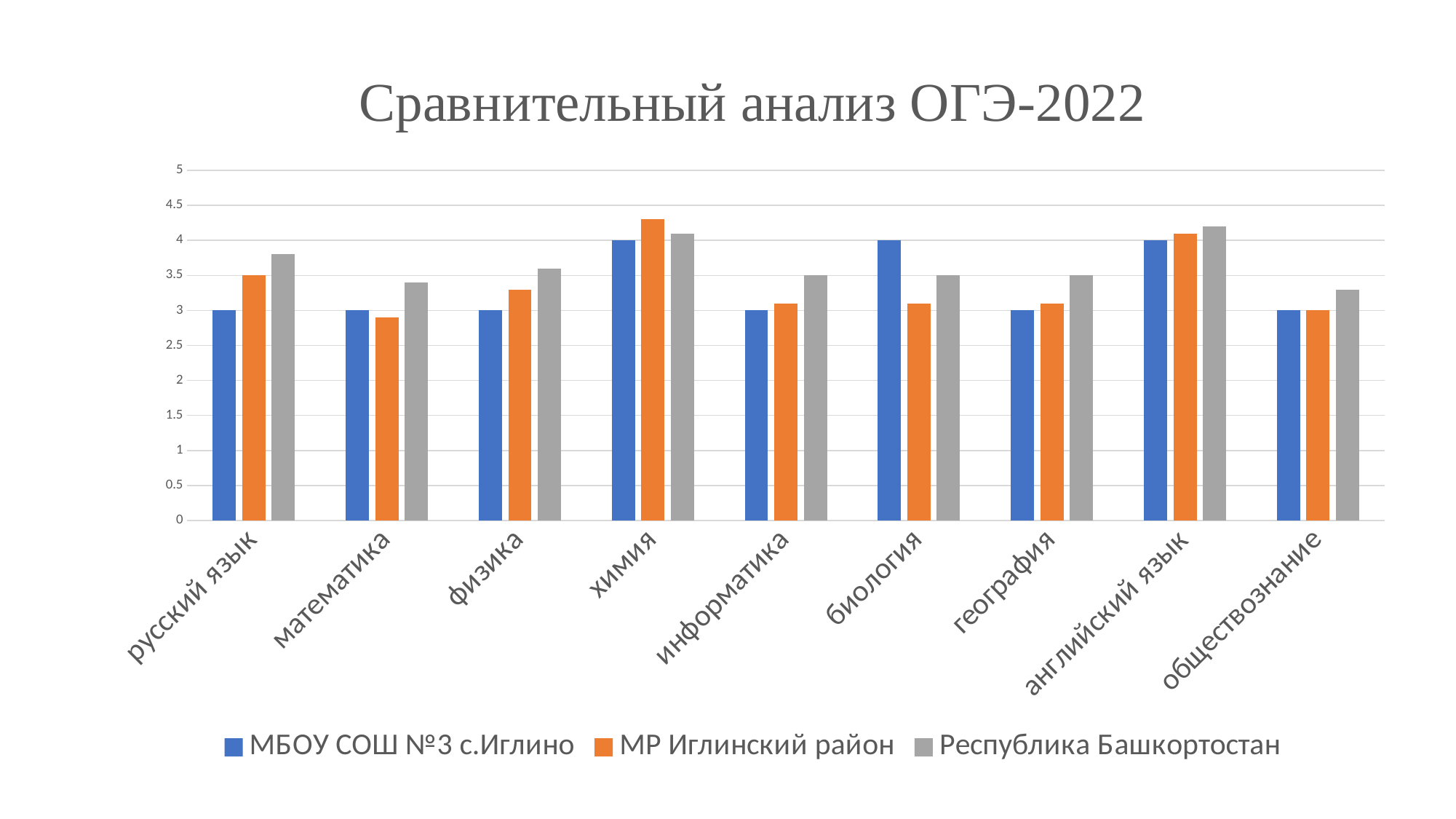

### Chart: Сравнительный анализ ОГЭ-2022

| Category | МБОУ СОШ №3 с.Иглино | МР Иглинский район | Республика Башкортостан |
|---|---|---|---|
| русский язык | 3.0 | 3.5 | 3.8 |
| математика | 3.0 | 2.9 | 3.4 |
| физика | 3.0 | 3.3 | 3.6 |
| химия | 4.0 | 4.3 | 4.1 |
| информатика | 3.0 | 3.1 | 3.5 |
| биология | 4.0 | 3.1 | 3.5 |
| география | 3.0 | 3.1 | 3.5 |
| английский язык | 4.0 | 4.1 | 4.2 |
| обществознание | 3.0 | 3.0 | 3.3 |
#